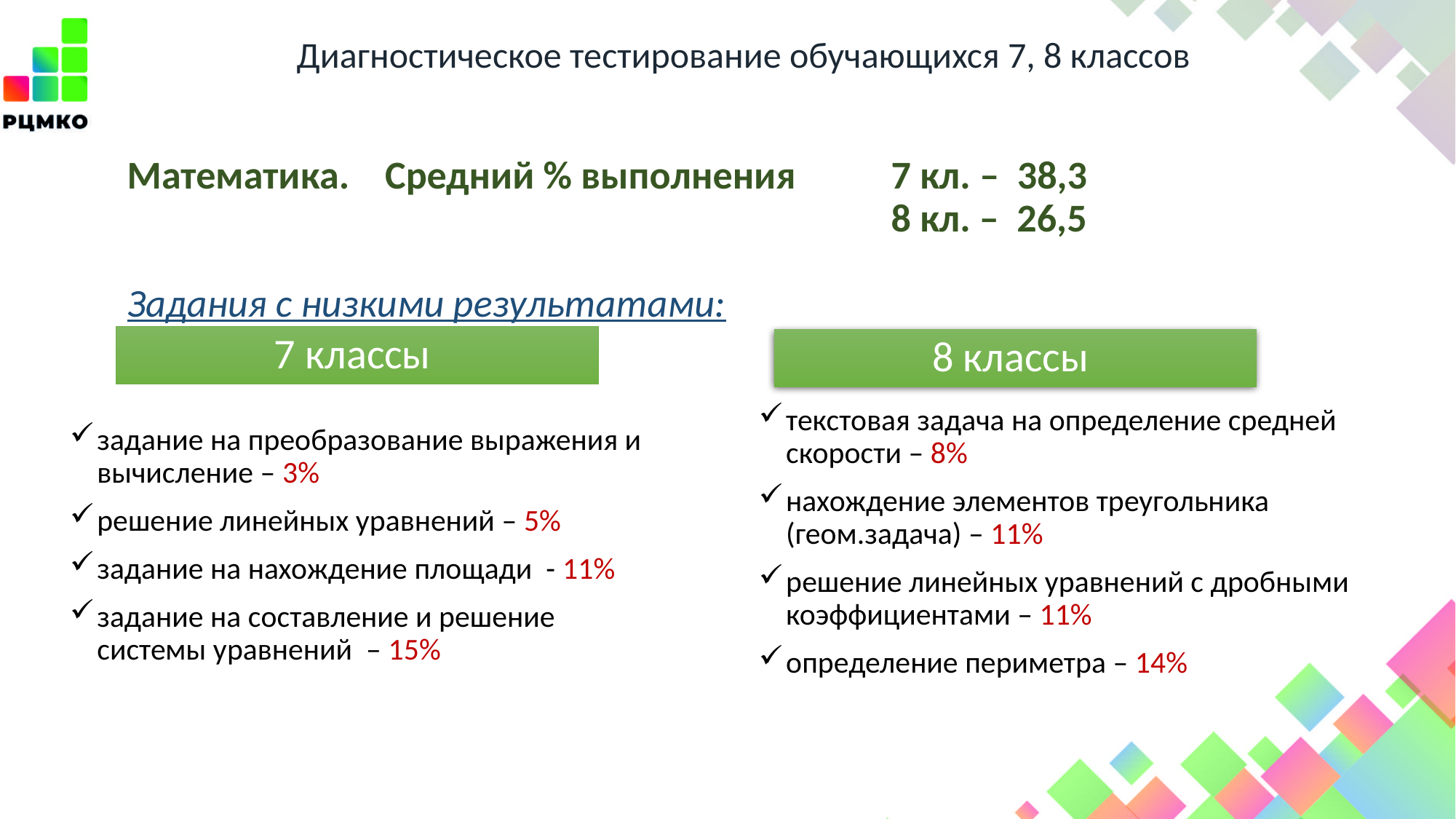

# Диагностическое тестирование обучающихся 7, 8 классов
Математика.    Средний % выполнения  	7 кл. –  38,3
						  	8 кл. –  26,5
Задания с низкими результатами:
7 классы
8 классы
текстовая задача на определение средней скорости – 8%
нахождение элементов треугольника (геом.задача) – 11%
решение линейных уравнений с дробными коэффициентами – 11%
определение периметра – 14%

задание на преобразование выражения и вычисление – 3%
решение линейных уравнений – 5%
задание на нахождение площади  - 11%
задание на составление и решение системы уравнений  – 15%